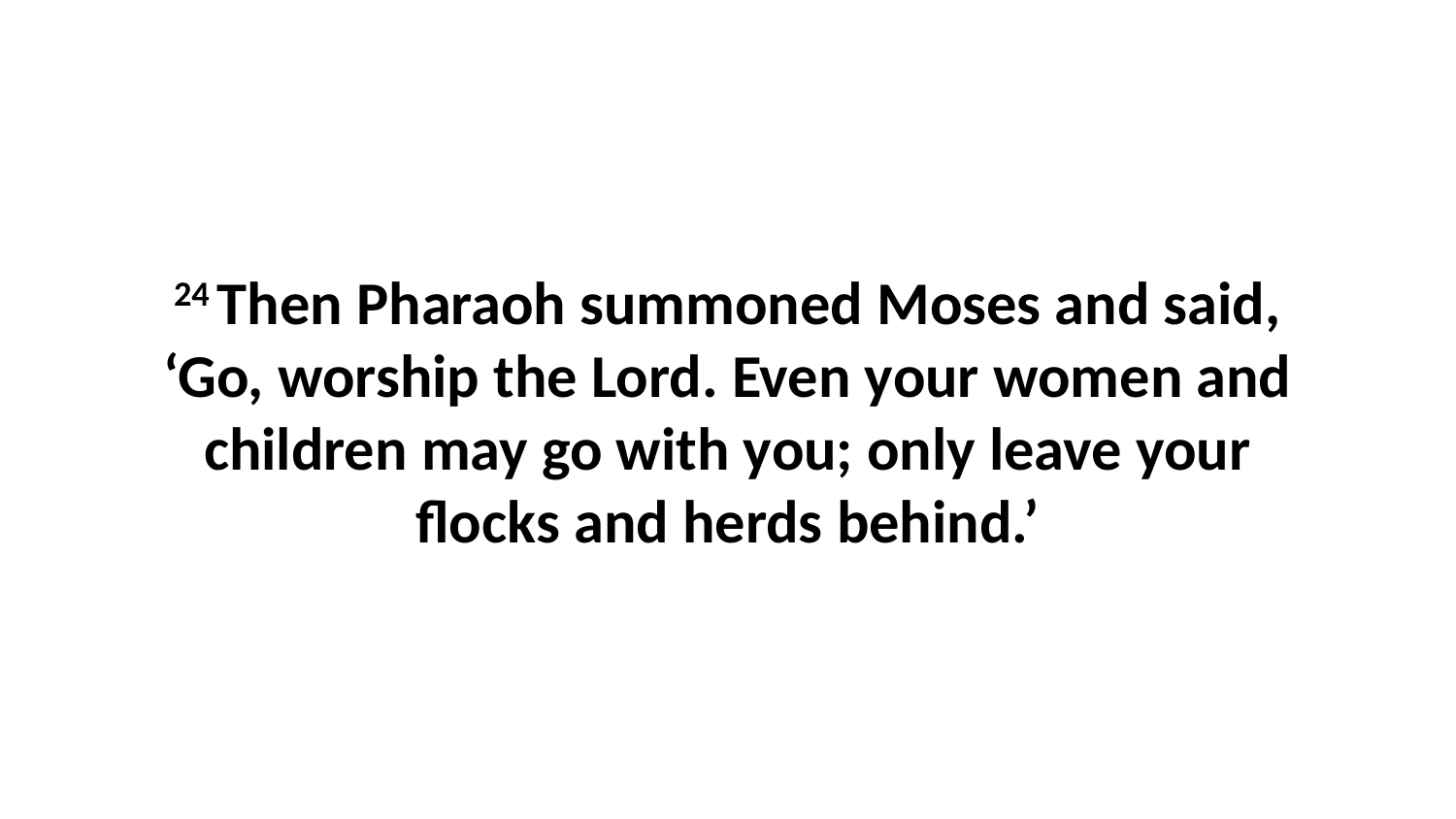

24 Then Pharaoh summoned Moses and said, ‘Go, worship the Lord. Even your women and children may go with you; only leave your flocks and herds behind.’